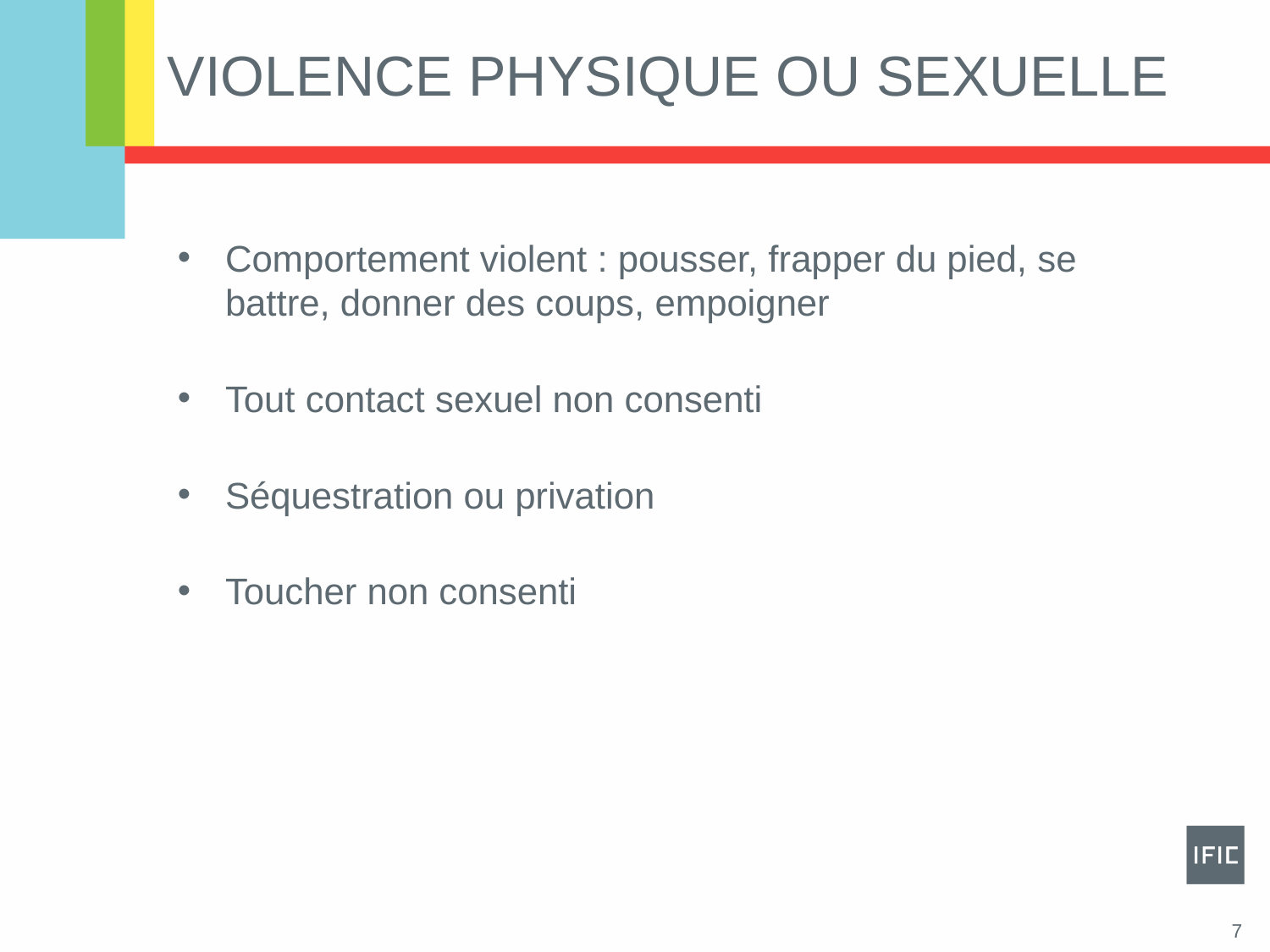

# VIOLENCE PHYSIQUE OU SEXUELLE
Comportement violent : pousser, frapper du pied, se battre, donner des coups, empoigner
Tout contact sexuel non consenti
Séquestration ou privation
Toucher non consenti
7